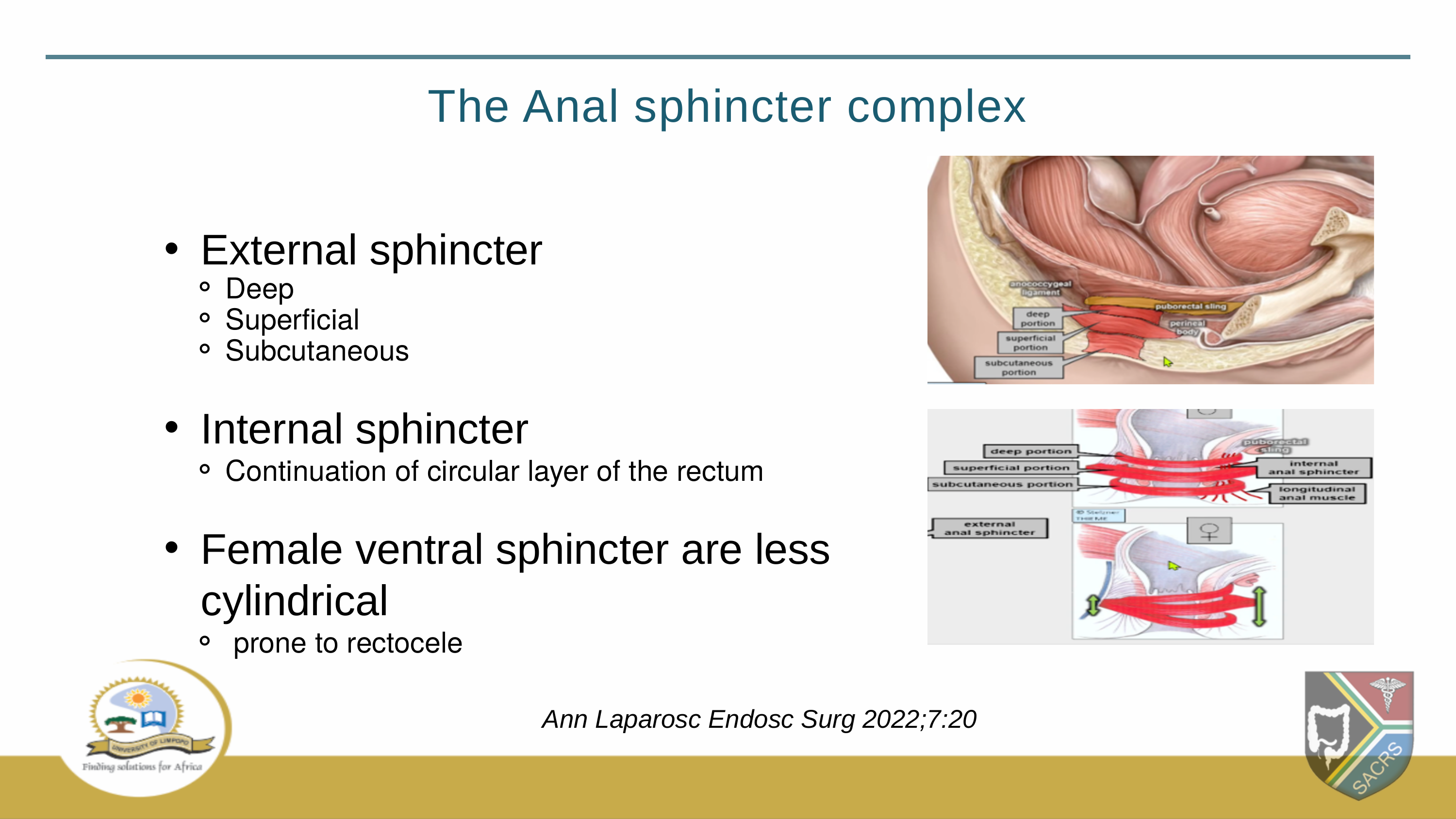

The Anal sphincter complex

External sphincter
Deep
Superficial
Subcutaneous

Internal sphincter
Continuation of circular layer of the rectum

Female ventral sphincter are less cylindrical
 prone to rectocele

Ann Laparosc Endosc Surg 2022;7:20